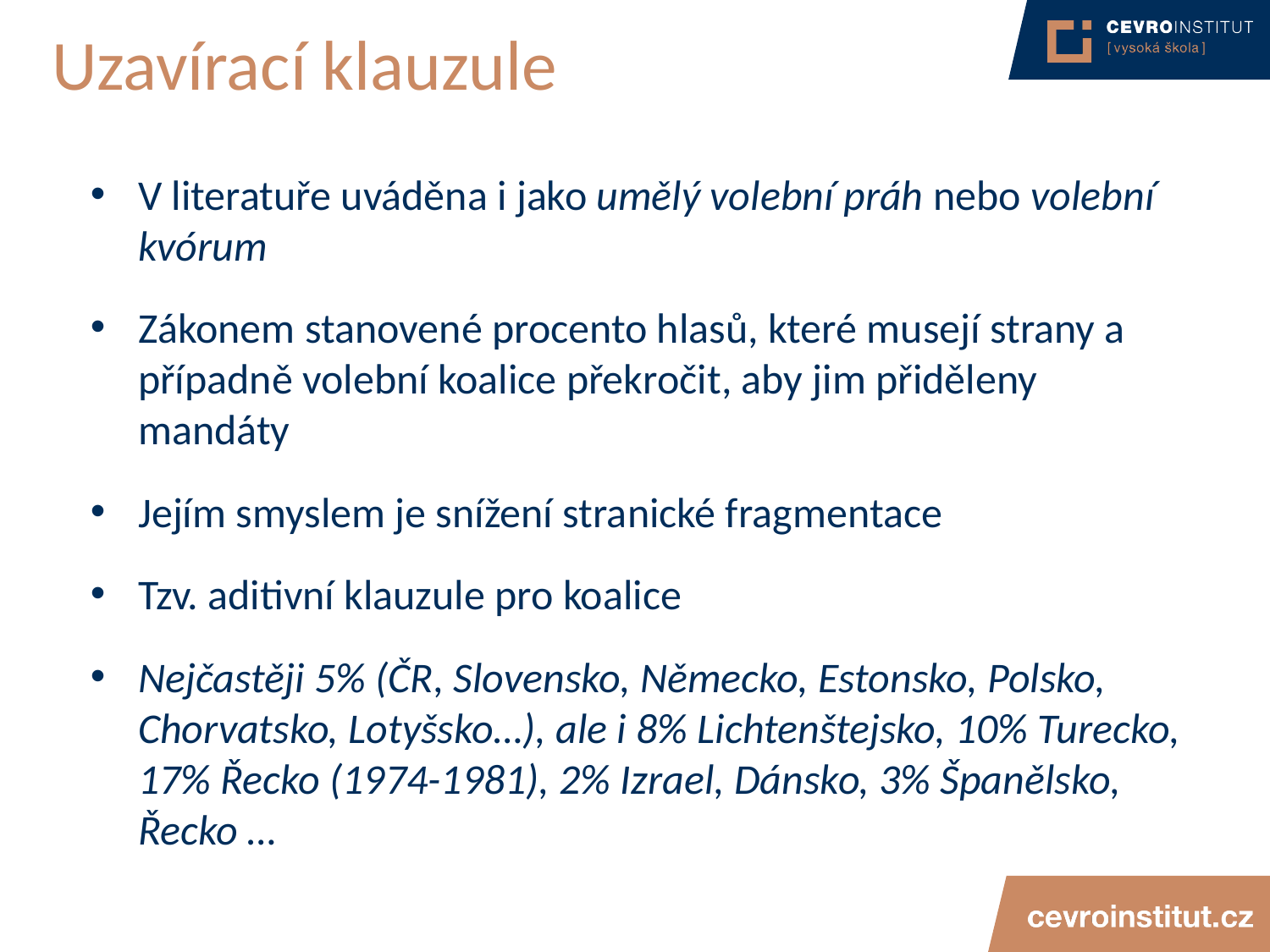

# Uzavírací klauzule
V literatuře uváděna i jako umělý volební práh nebo volební kvórum
Zákonem stanovené procento hlasů, které musejí strany a případně volební koalice překročit, aby jim přiděleny mandáty
Jejím smyslem je snížení stranické fragmentace
Tzv. aditivní klauzule pro koalice
Nejčastěji 5% (ČR, Slovensko, Německo, Estonsko, Polsko, Chorvatsko, Lotyšsko…), ale i 8% Lichtenštejsko, 10% Turecko, 17% Řecko (1974-1981), 2% Izrael, Dánsko, 3% Španělsko, Řecko …